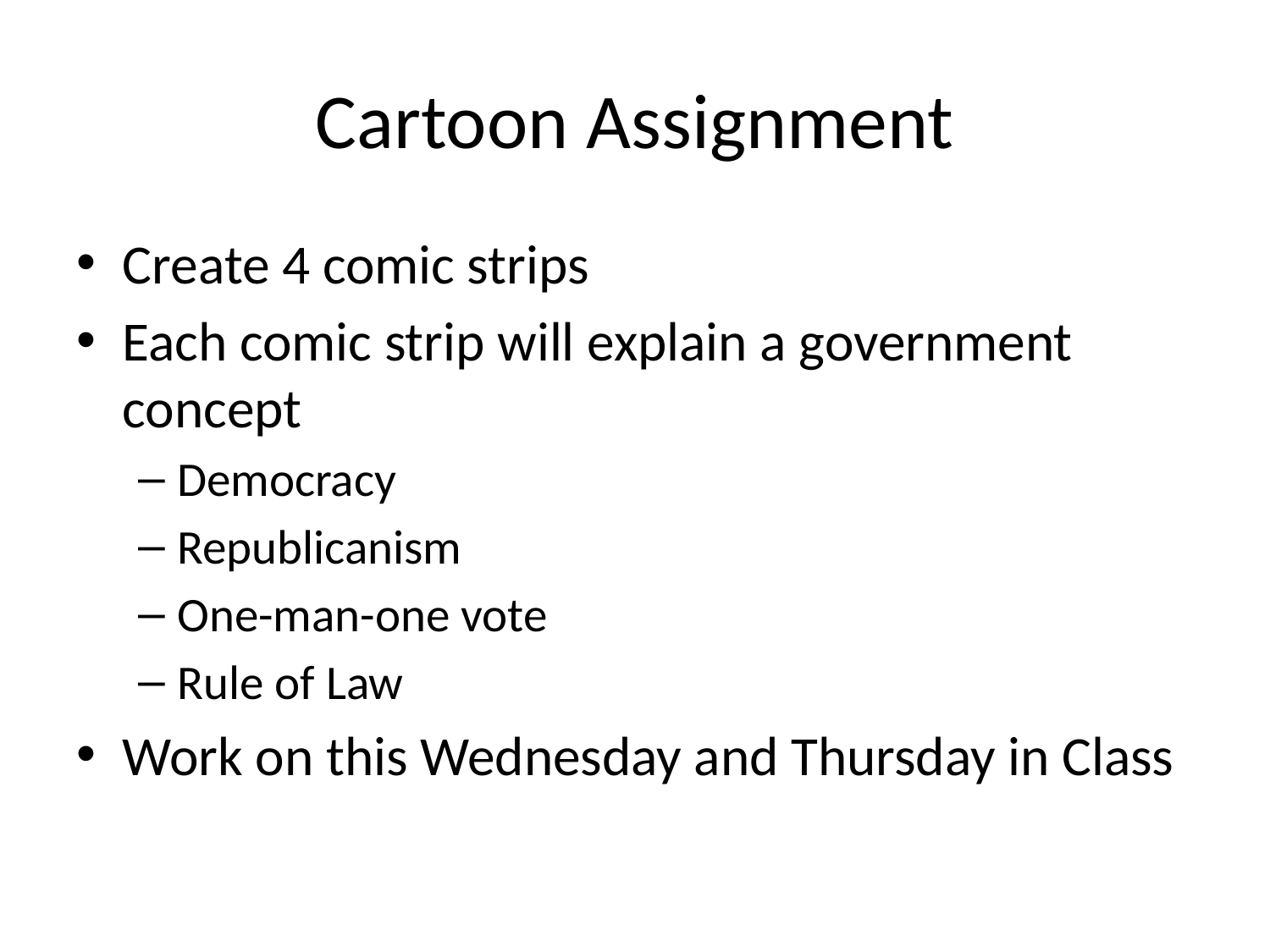

# Cartoon Assignment
Create 4 comic strips
Each comic strip will explain a government concept
Democracy
Republicanism
One-man-one vote
Rule of Law
Work on this Wednesday and Thursday in Class